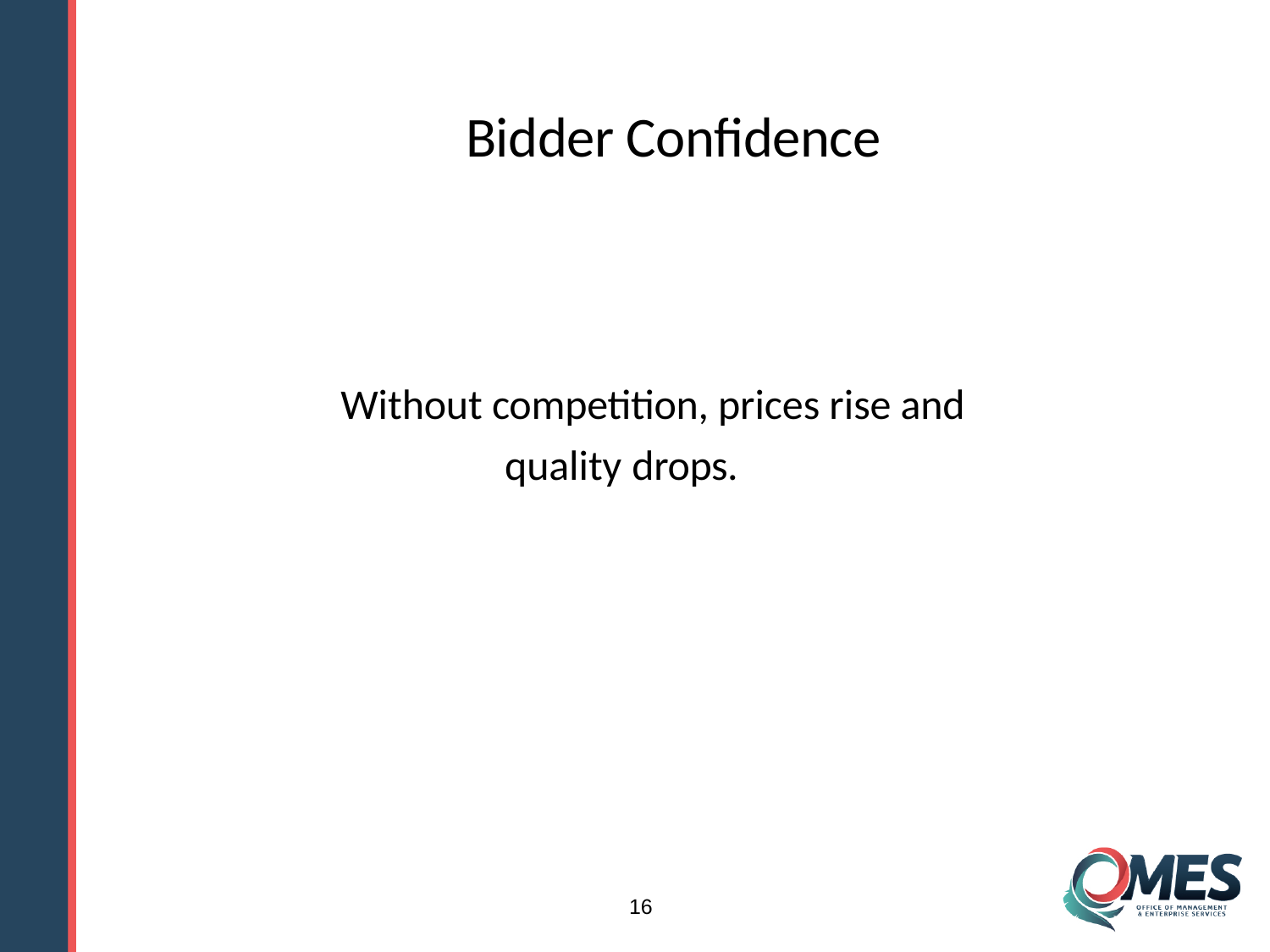

Bidder Confidence
Without competition, prices rise and quality drops.
16